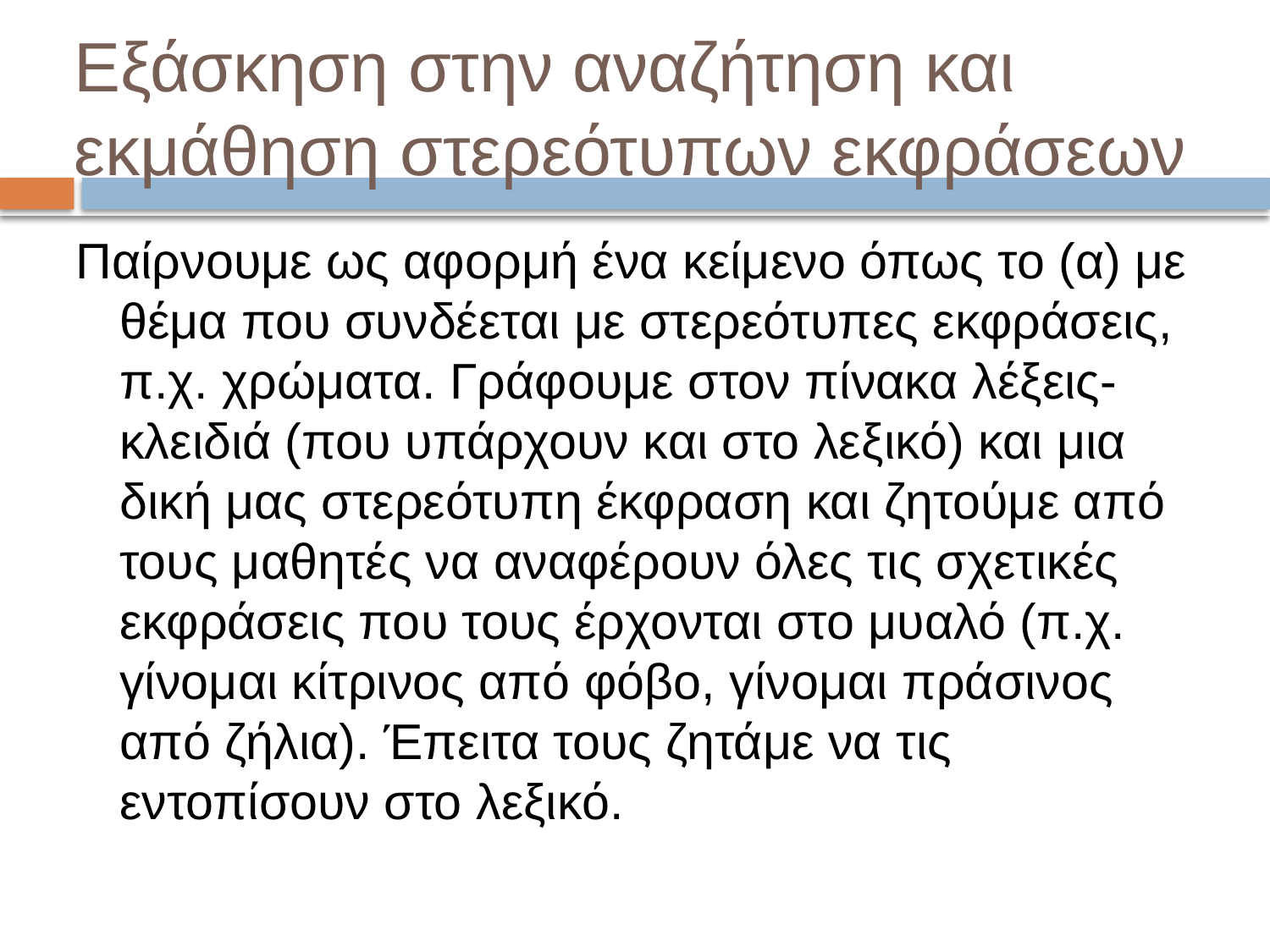

# Εξάσκηση στην αναζήτηση και εκμάθηση στερεότυπων εκφράσεων
Παίρνουμε ως αφορμή ένα κείμενο όπως το (α) με θέμα που συνδέεται με στερεότυπες εκφράσεις, π.χ. χρώματα. Γράφουμε στον πίνακα λέξεις-κλειδιά (που υπάρχουν και στο λεξικό) και μια δική μας στερεότυπη έκφραση και ζητούμε από τους μαθητές να αναφέρουν όλες τις σχετικές εκφράσεις που τους έρχονται στο μυαλό (π.χ. γίνομαι κίτρινος από φόβο, γίνομαι πράσινος από ζήλια). Έπειτα τους ζητάμε να τις εντοπίσουν στο λεξικό.